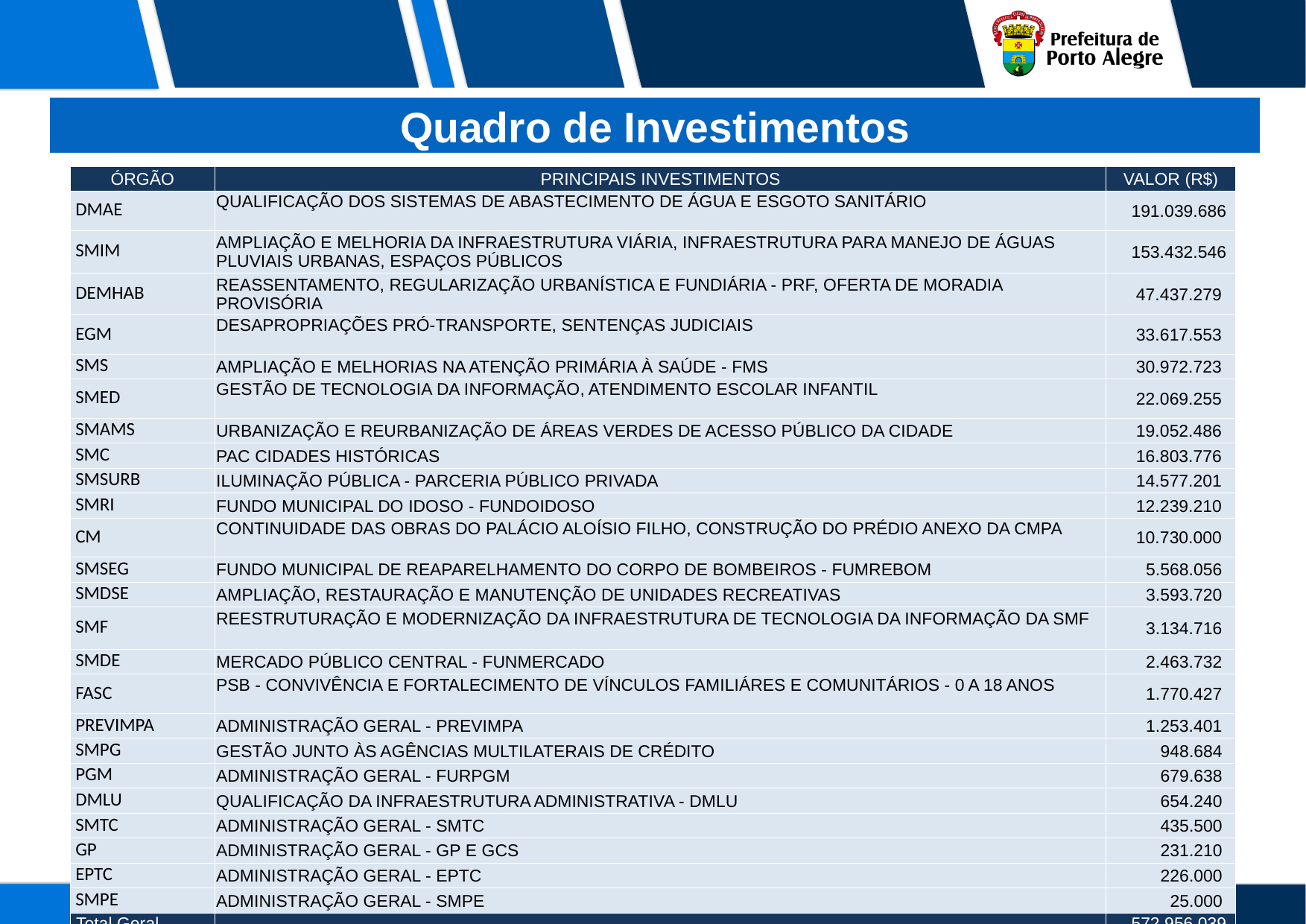

# Quadro de Investimentos
| ÓRGÃO | PRINCIPAIS INVESTIMENTOS | VALOR (R$) |
| --- | --- | --- |
| DMAE | QUALIFICAÇÃO DOS SISTEMAS DE ABASTECIMENTO DE ÁGUA E ESGOTO SANITÁRIO | 191.039.686 |
| SMIM | AMPLIAÇÃO E MELHORIA DA INFRAESTRUTURA VIÁRIA, INFRAESTRUTURA PARA MANEJO DE ÁGUAS PLUVIAIS URBANAS, ESPAÇOS PÚBLICOS | 153.432.546 |
| DEMHAB | REASSENTAMENTO, REGULARIZAÇÃO URBANÍSTICA E FUNDIÁRIA - PRF, OFERTA DE MORADIA PROVISÓRIA | 47.437.279 |
| EGM | DESAPROPRIAÇÕES PRÓ-TRANSPORTE, SENTENÇAS JUDICIAIS | 33.617.553 |
| SMS | AMPLIAÇÃO E MELHORIAS NA ATENÇÃO PRIMÁRIA À SAÚDE - FMS | 30.972.723 |
| SMED | GESTÃO DE TECNOLOGIA DA INFORMAÇÃO, ATENDIMENTO ESCOLAR INFANTIL | 22.069.255 |
| SMAMS | URBANIZAÇÃO E REURBANIZAÇÃO DE ÁREAS VERDES DE ACESSO PÚBLICO DA CIDADE | 19.052.486 |
| SMC | PAC CIDADES HISTÓRICAS | 16.803.776 |
| SMSURB | ILUMINAÇÃO PÚBLICA - PARCERIA PÚBLICO PRIVADA | 14.577.201 |
| SMRI | FUNDO MUNICIPAL DO IDOSO - FUNDOIDOSO | 12.239.210 |
| CM | CONTINUIDADE DAS OBRAS DO PALÁCIO ALOÍSIO FILHO, CONSTRUÇÃO DO PRÉDIO ANEXO DA CMPA | 10.730.000 |
| SMSEG | FUNDO MUNICIPAL DE REAPARELHAMENTO DO CORPO DE BOMBEIROS - FUMREBOM | 5.568.056 |
| SMDSE | AMPLIAÇÃO, RESTAURAÇÃO E MANUTENÇÃO DE UNIDADES RECREATIVAS | 3.593.720 |
| SMF | REESTRUTURAÇÃO E MODERNIZAÇÃO DA INFRAESTRUTURA DE TECNOLOGIA DA INFORMAÇÃO DA SMF | 3.134.716 |
| SMDE | MERCADO PÚBLICO CENTRAL - FUNMERCADO | 2.463.732 |
| FASC | PSB - CONVIVÊNCIA E FORTALECIMENTO DE VÍNCULOS FAMILIÁRES E COMUNITÁRIOS - 0 A 18 ANOS | 1.770.427 |
| PREVIMPA | ADMINISTRAÇÃO GERAL - PREVIMPA | 1.253.401 |
| SMPG | GESTÃO JUNTO ÀS AGÊNCIAS MULTILATERAIS DE CRÉDITO | 948.684 |
| PGM | ADMINISTRAÇÃO GERAL - FURPGM | 679.638 |
| DMLU | QUALIFICAÇÃO DA INFRAESTRUTURA ADMINISTRATIVA - DMLU | 654.240 |
| SMTC | ADMINISTRAÇÃO GERAL - SMTC | 435.500 |
| GP | ADMINISTRAÇÃO GERAL - GP E GCS | 231.210 |
| EPTC | ADMINISTRAÇÃO GERAL - EPTC | 226.000 |
| SMPE | ADMINISTRAÇÃO GERAL - SMPE | 25.000 |
| Total Geral |  | 572.956.039 |